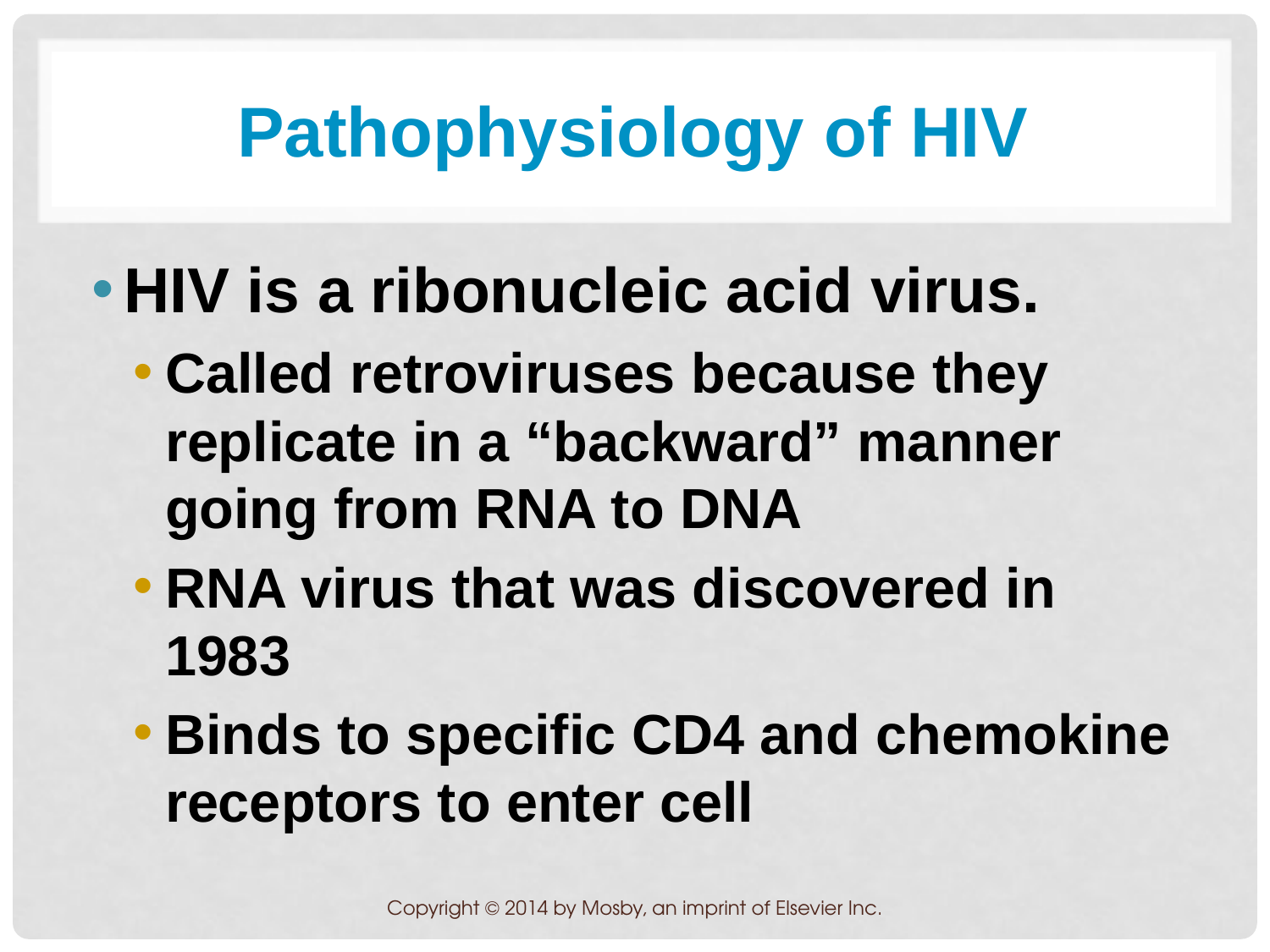

# Pathophysiology of HIV
HIV is a ribonucleic acid virus.
Called retroviruses because they replicate in a “backward” manner going from RNA to DNA
RNA virus that was discovered in 1983
Binds to specific CD4 and chemokine receptors to enter cell

Copyright © 2014 by Mosby, an imprint of Elsevier Inc.